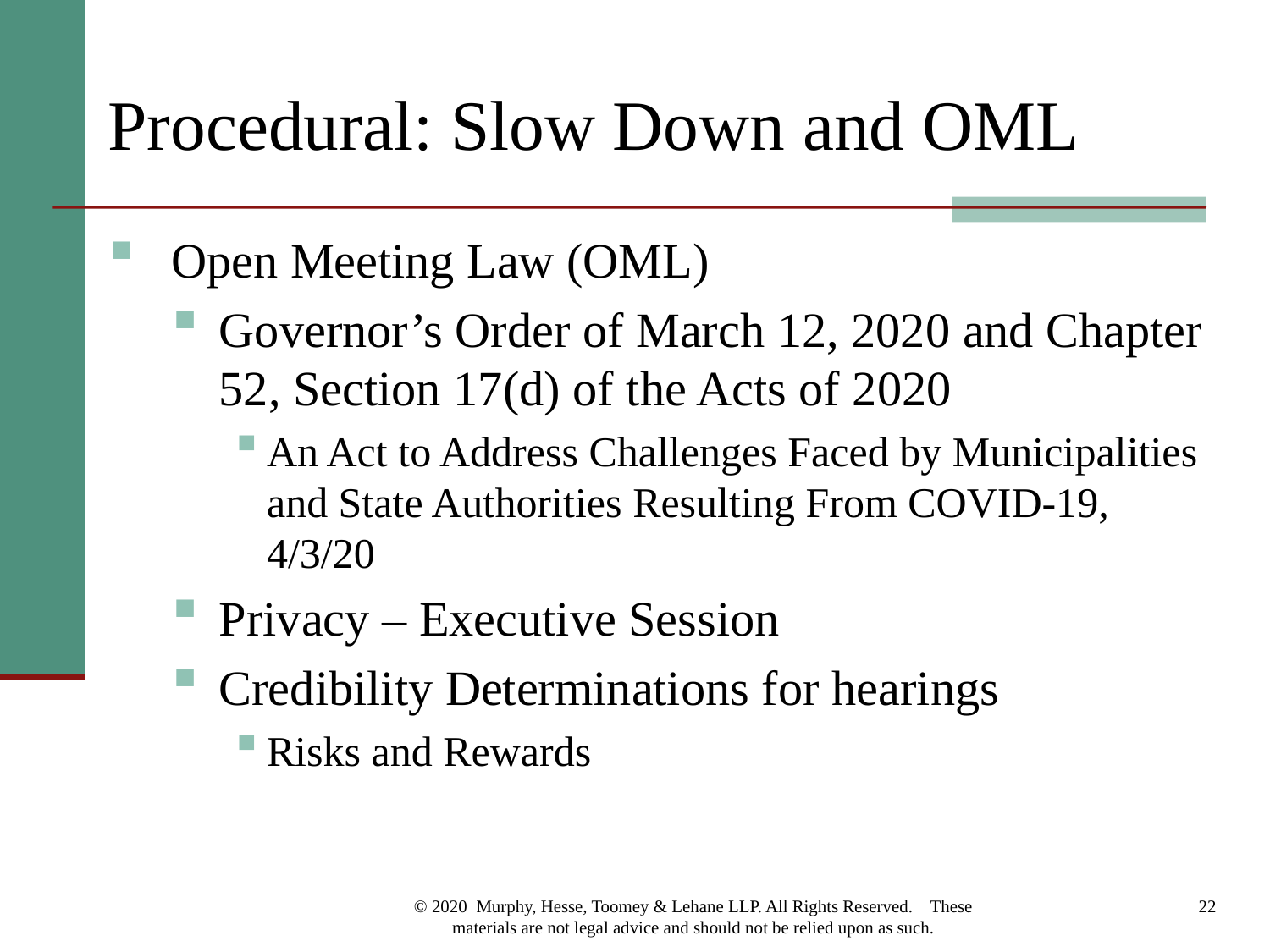

# Procedural: Slow Down and OML
Open Meeting Law (OML)
Governor’s Order of March 12, 2020 and Chapter 52, Section 17(d) of the Acts of 2020
An Act to Address Challenges Faced by Municipalities and State Authorities Resulting From COVID-19, 4/3/20
Privacy – Executive Session
Credibility Determinations for hearings
Risks and Rewards
© 2020  Murphy, Hesse, Toomey & Lehane LLP. All Rights Reserved.    These materials are not legal advice and should not be relied upon as such.
22